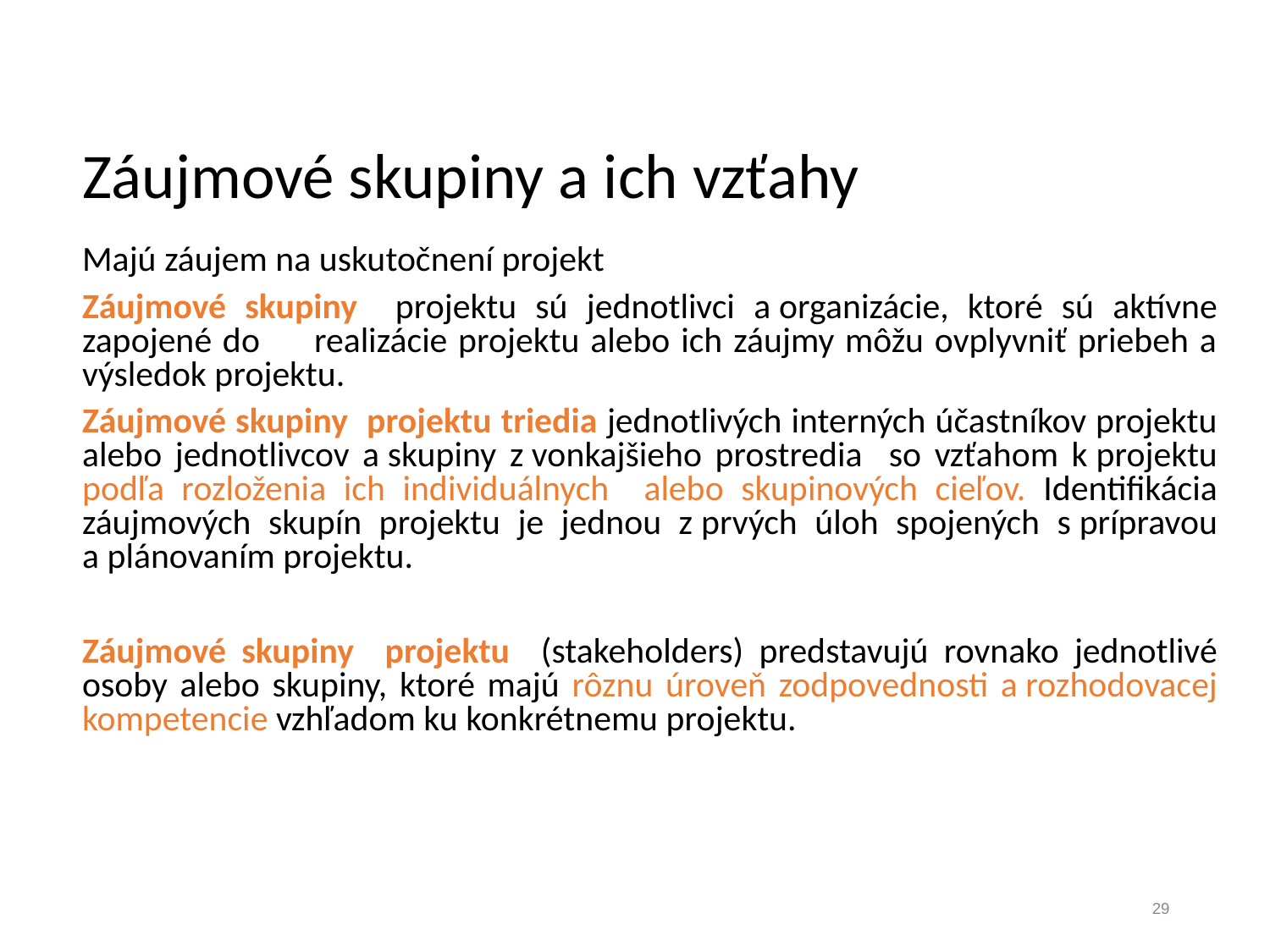

# Záujmové skupiny a ich vzťahy
Majú záujem na uskutočnení projekt
Záujmové skupiny  projektu sú jednotlivci a organizácie, ktoré sú aktívne zapojené do     realizácie projektu alebo ich záujmy môžu ovplyvniť priebeh a výsledok projektu.
Záujmové skupiny  projektu triedia jednotlivých interných účastníkov projektu alebo jednotlivcov a skupiny z vonkajšieho prostredia  so vzťahom k projektu podľa rozloženia ich individuálnych  alebo skupinových cieľov. Identifikácia záujmových skupín projektu je jednou z prvých úloh spojených s prípravou a plánovaním projektu.

Záujmové skupiny  projektu  (stakeholders) predstavujú rovnako jednotlivé osoby alebo skupiny, ktoré majú rôznu úroveň zodpovednosti a rozhodovacej kompetencie vzhľadom ku konkrétnemu projektu.

29